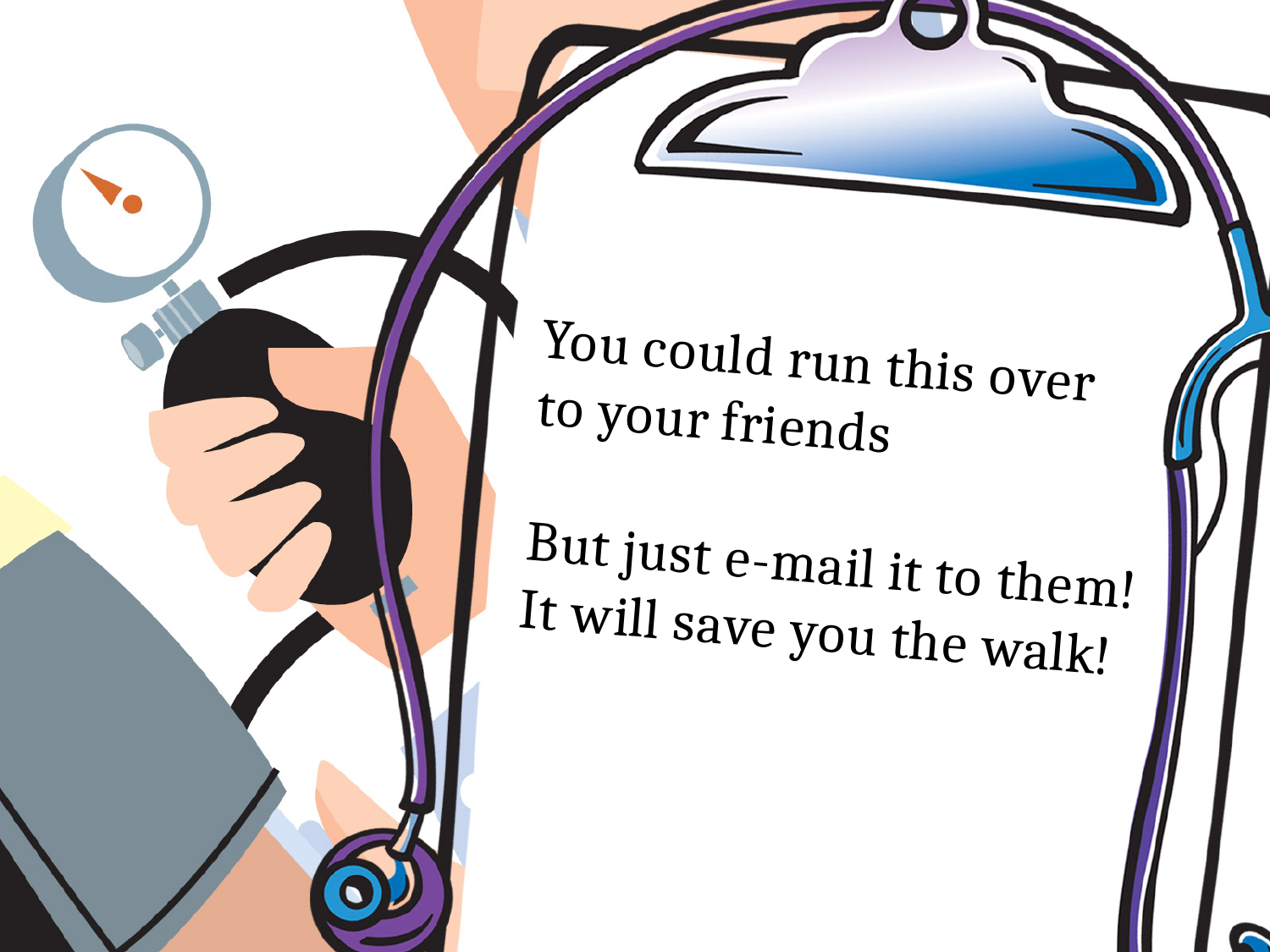

You could run this over to your friends
But just e-mail it to them!
It will save you the walk!